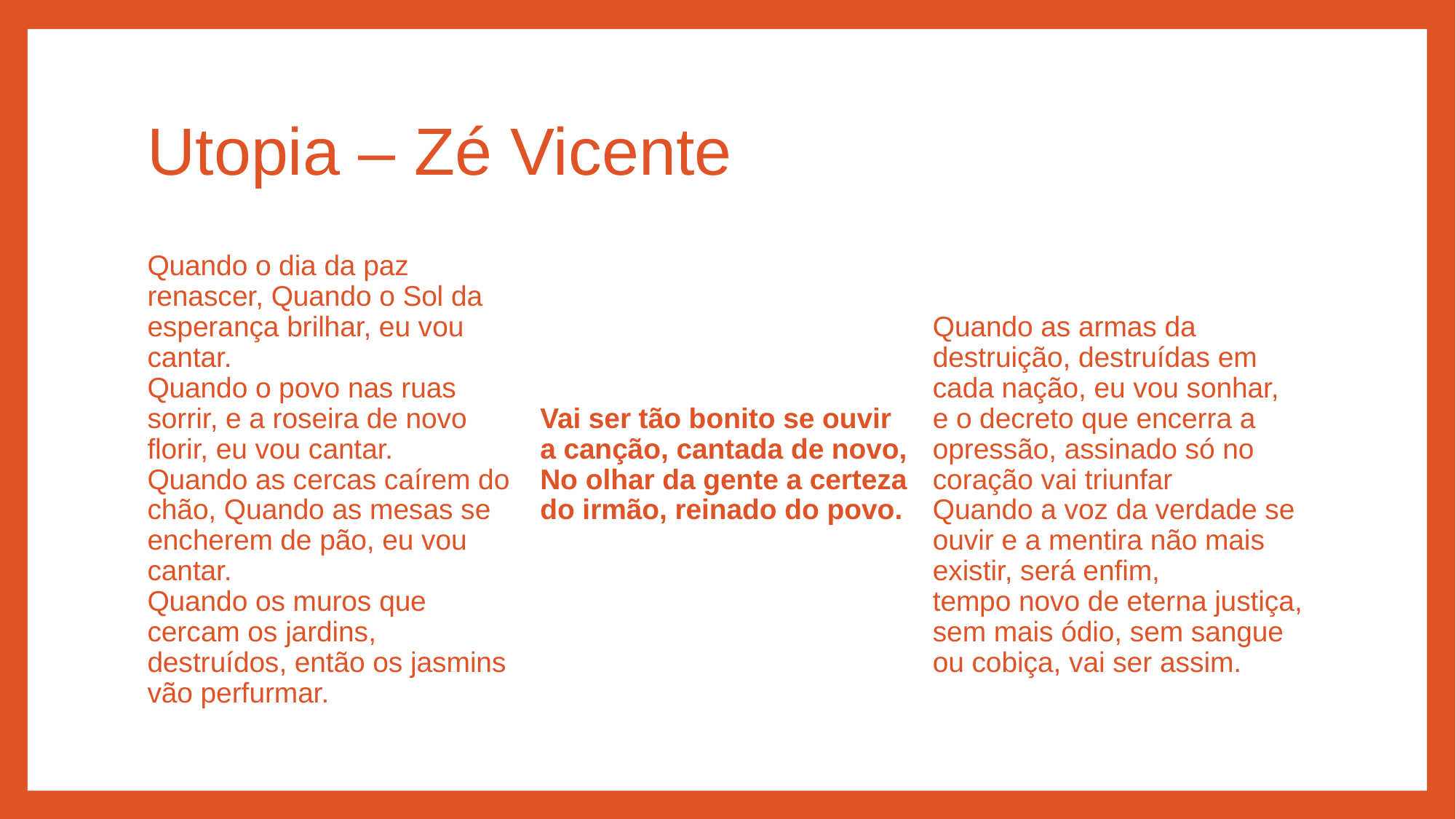

# Utopia – Zé Vicente
Quando o dia da paz renascer, Quando o Sol da esperança brilhar, eu vou cantar.
Quando o povo nas ruas sorrir, e a roseira de novo florir, eu vou cantar.
Quando as cercas caírem do chão, Quando as mesas se encherem de pão, eu vou cantar.
Quando os muros que cercam os jardins, destruídos, então os jasmins vão perfurmar.

Vai ser tão bonito se ouvir a canção, cantada de novo,
No olhar da gente a certeza
do irmão, reinado do povo.

Quando as armas da destruição, destruídas em cada nação, eu vou sonhar,
e o decreto que encerra a opressão, assinado só no coração vai triunfar
Quando a voz da verdade se ouvir e a mentira não mais existir, será enfim,
tempo novo de eterna justiça,
sem mais ódio, sem sangue ou cobiça, vai ser assim.